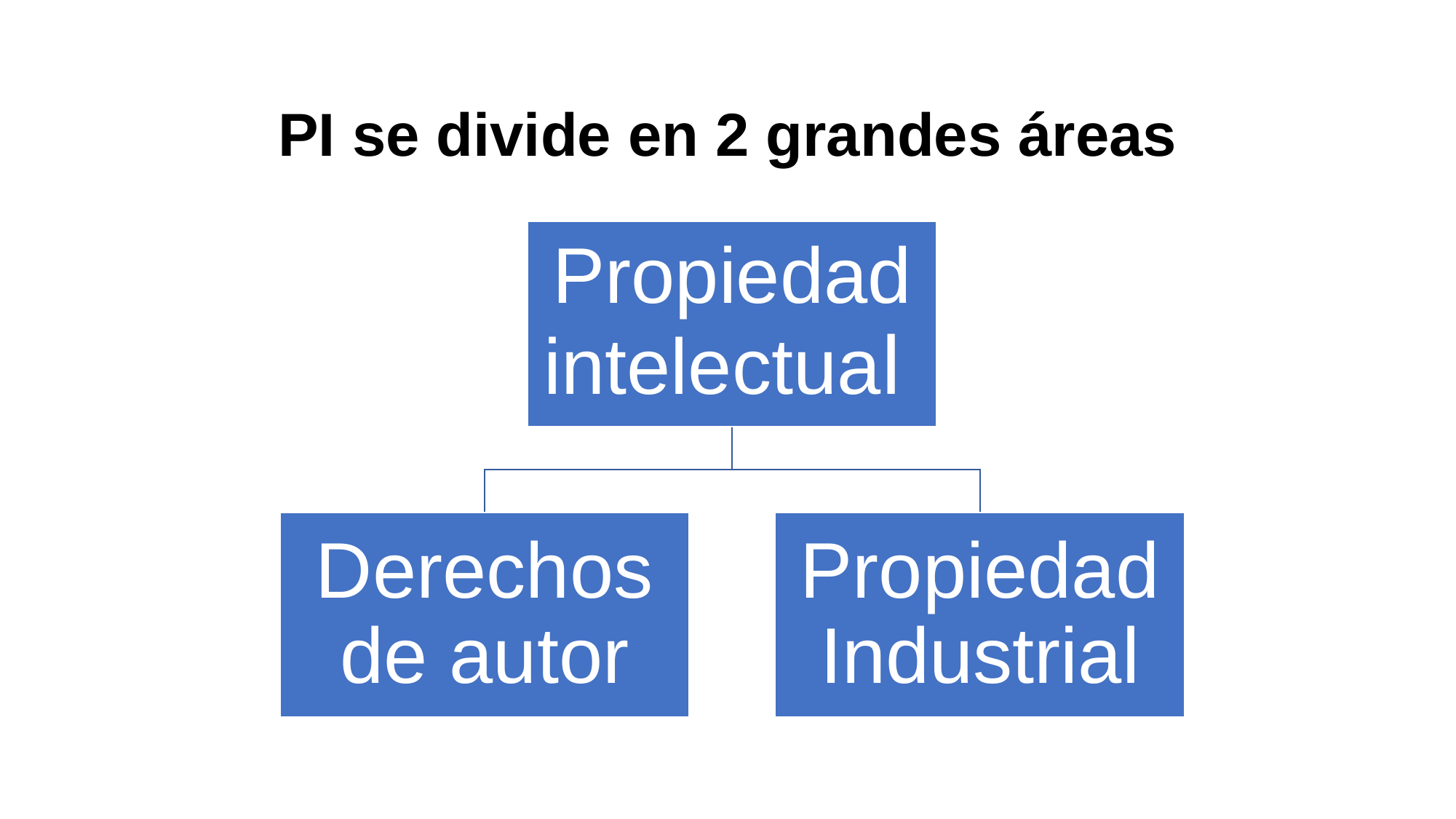

# PI se divide en 2 grandes áreas
Propiedad intelectual
Derechos de autor
Propiedad Industrial